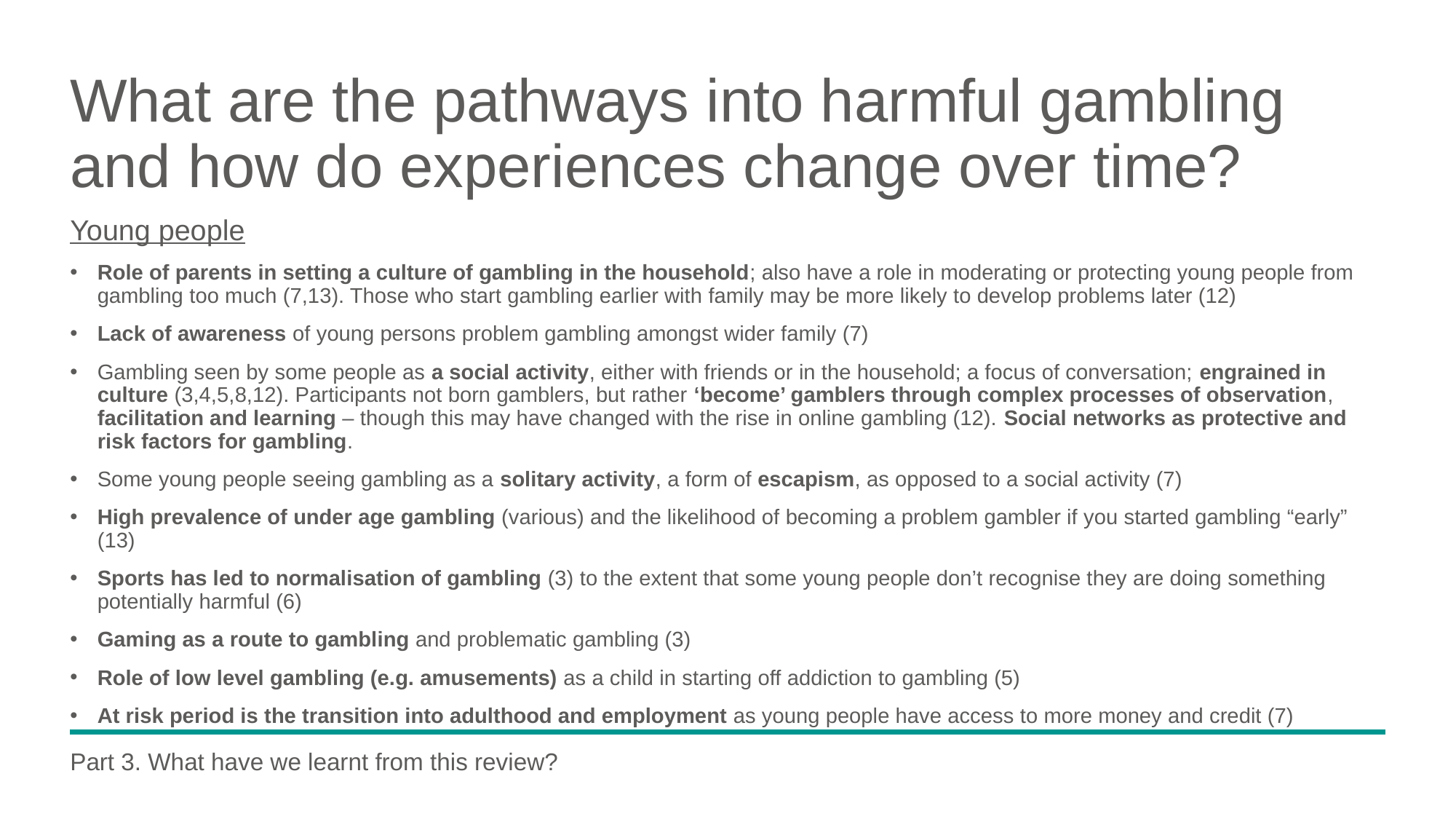

# What are the pathways into harmful gambling and how do experiences change over time?
Young people
Role of parents in setting a culture of gambling in the household; also have a role in moderating or protecting young people from gambling too much (7,13). Those who start gambling earlier with family may be more likely to develop problems later (12)
Lack of awareness of young persons problem gambling amongst wider family (7)
Gambling seen by some people as a social activity, either with friends or in the household; a focus of conversation; engrained in culture (3,4,5,8,12). Participants not born gamblers, but rather ‘become’ gamblers through complex processes of observation, facilitation and learning – though this may have changed with the rise in online gambling (12). Social networks as protective and risk factors for gambling.
Some young people seeing gambling as a solitary activity, a form of escapism, as opposed to a social activity (7)
High prevalence of under age gambling (various) and the likelihood of becoming a problem gambler if you started gambling “early” (13)
Sports has led to normalisation of gambling (3) to the extent that some young people don’t recognise they are doing something potentially harmful (6)
Gaming as a route to gambling and problematic gambling (3)
Role of low level gambling (e.g. amusements) as a child in starting off addiction to gambling (5)
At risk period is the transition into adulthood and employment as young people have access to more money and credit (7)

Part 3. What have we learnt from this review?